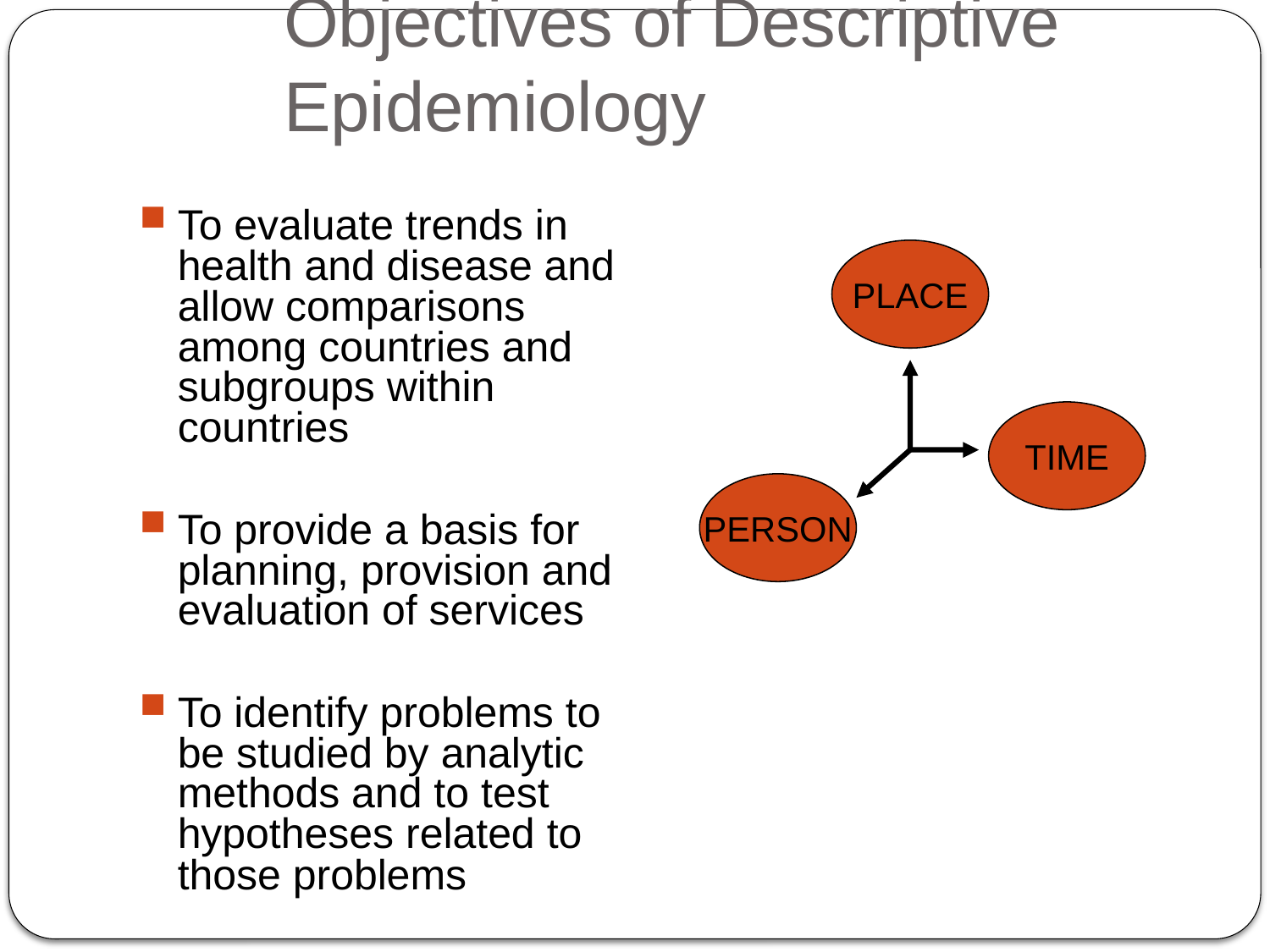

# Objectives of Descriptive Epidemiology
To evaluate trends in health and disease and allow comparisons among countries and subgroups within countries

To provide a basis for planning, provision and evaluation of services

To identify problems to be studied by analytic methods and to test hypotheses related to those problems
PLACE

TIME

PERSON
Think of this as the standard dimensions used to track the occurrence of a disease.